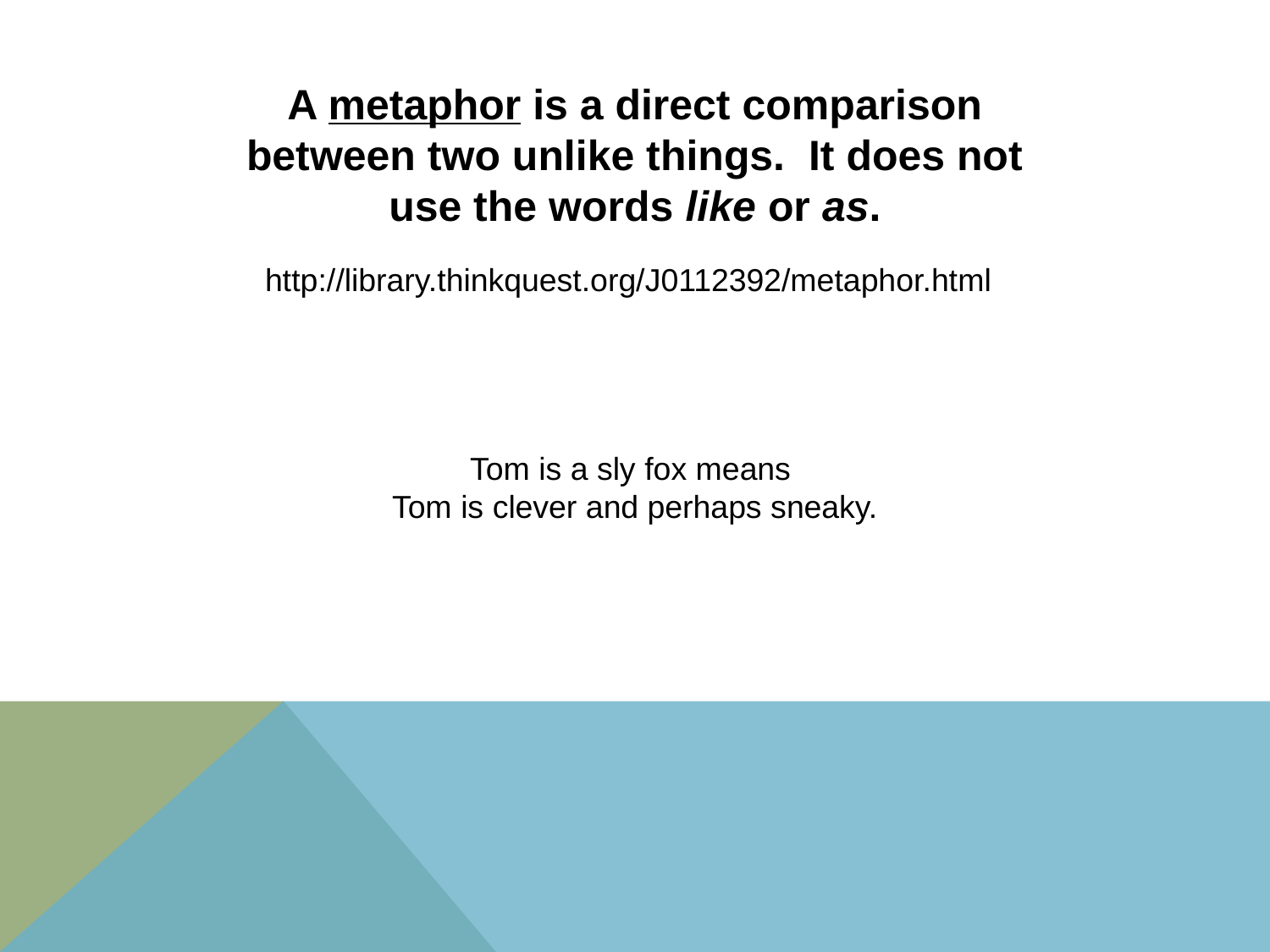

A metaphor is a direct comparison between two unlike things.  It does not use the words like or as.
       http://library.thinkquest.org/J0112392/metaphor.html

Tom is a sly fox means
Tom is clever and perhaps sneaky.